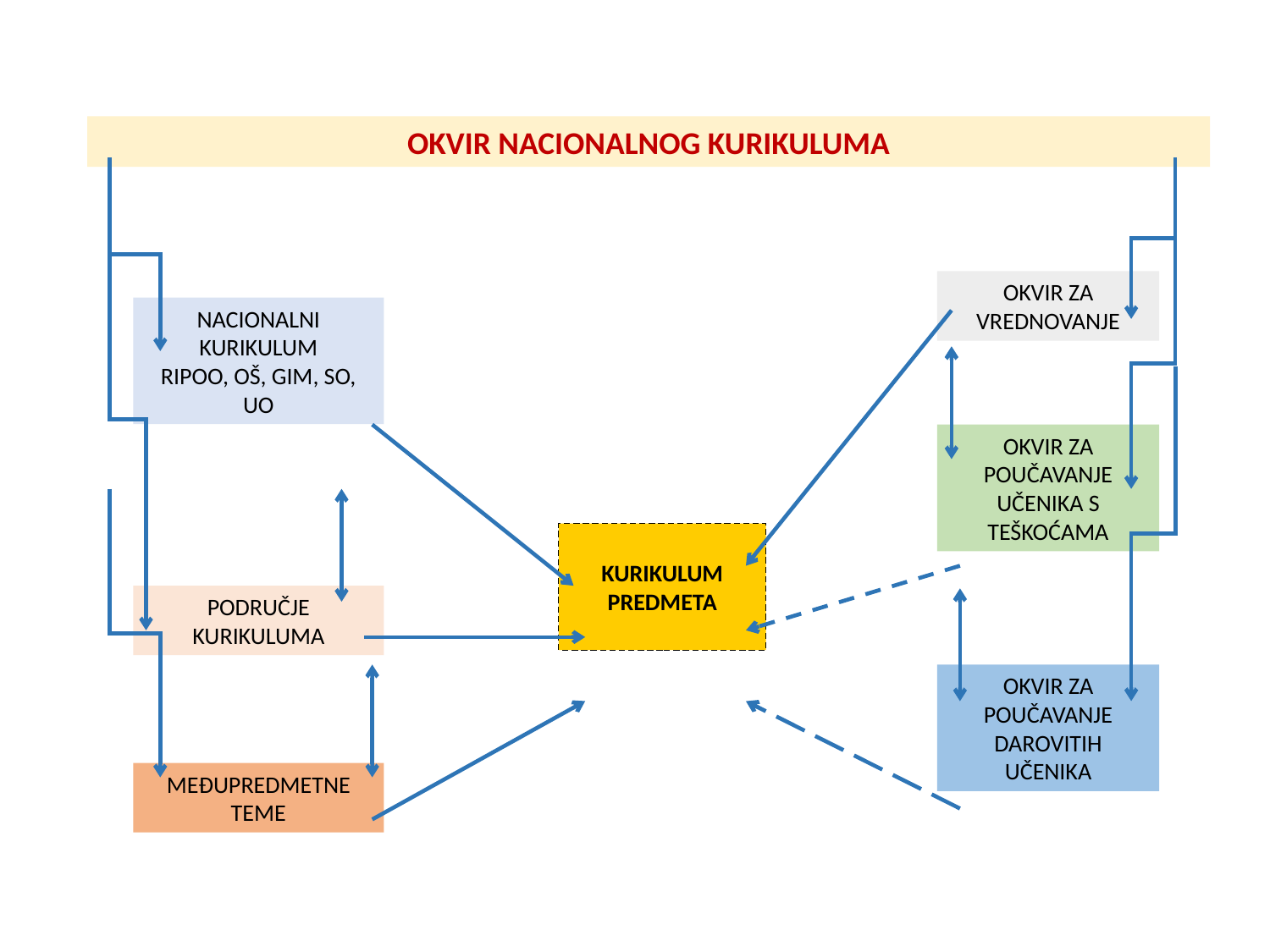

OKVIR NACIONALNOG KURIKULUMA
OKVIR ZA VREDNOVANJE
NACIONALNI KURIKULUM
RIPOO, OŠ, GIM, SO, UO
OKVIR ZA POUČAVANJE UČENIKA S TEŠKOĆAMA

KURIKULUM
PREDMETA

PODRUČJE KURIKULUMA
OKVIR ZA POUČAVANJE DAROVITIH UČENIKA
MEĐUPREDMETNE
TEME